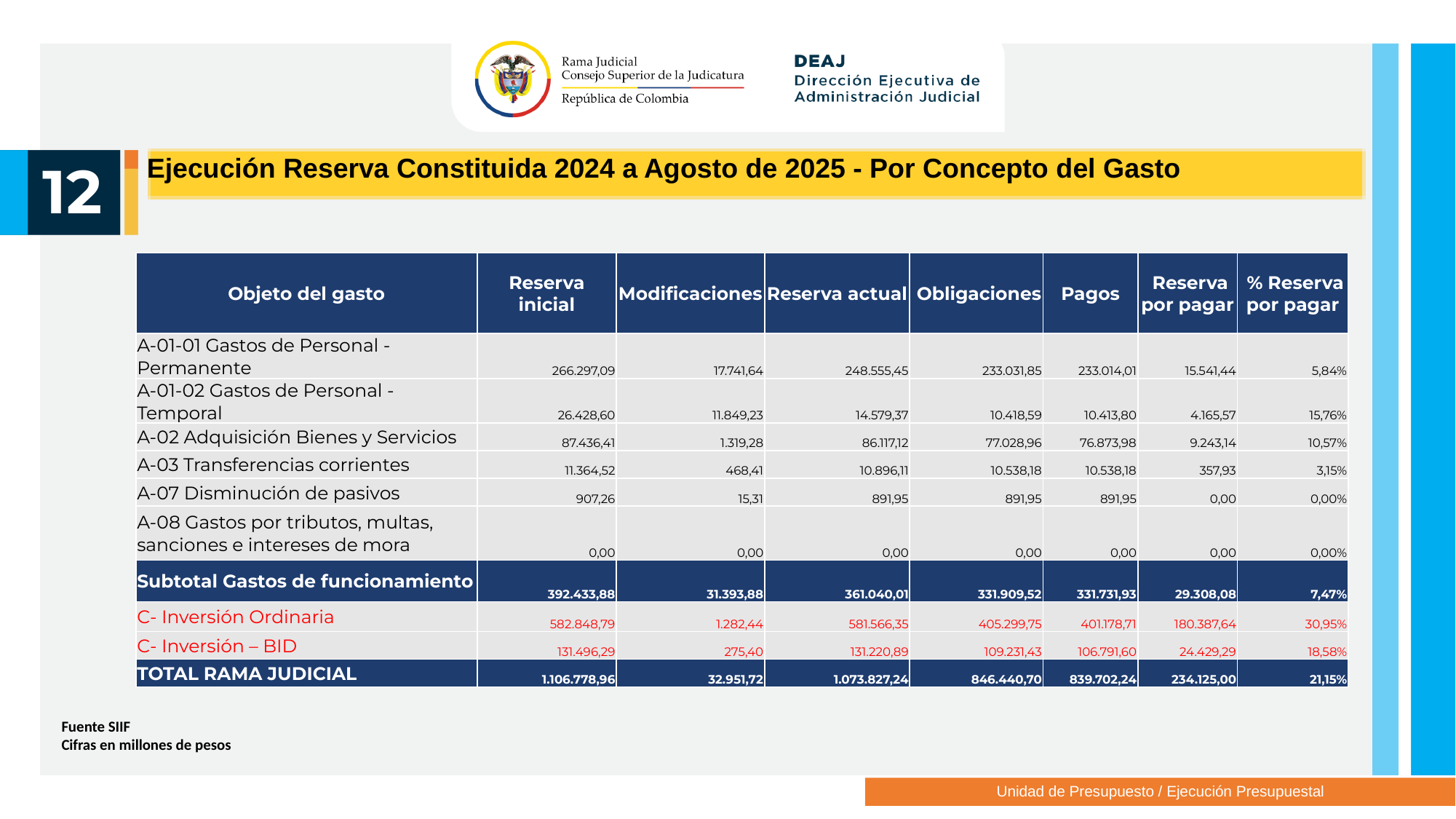

Ejecución Reserva Constituida 2024 a Agosto de 2025 - Por Concepto del Gasto
12
| Objeto del gasto | Reserva inicial | Modificaciones | Reserva actual | Obligaciones | Pagos | Reserva por pagar | % Reserva por pagar |
| --- | --- | --- | --- | --- | --- | --- | --- |
| A-01-01 Gastos de Personal - Permanente | 266.297,09 | 17.741,64 | 248.555,45 | 233.031,85 | 233.014,01 | 15.541,44 | 5,84% |
| A-01-02 Gastos de Personal - Temporal | 26.428,60 | 11.849,23 | 14.579,37 | 10.418,59 | 10.413,80 | 4.165,57 | 15,76% |
| A-02 Adquisición Bienes y Servicios | 87.436,41 | 1.319,28 | 86.117,12 | 77.028,96 | 76.873,98 | 9.243,14 | 10,57% |
| A-03 Transferencias corrientes | 11.364,52 | 468,41 | 10.896,11 | 10.538,18 | 10.538,18 | 357,93 | 3,15% |
| A-07 Disminución de pasivos | 907,26 | 15,31 | 891,95 | 891,95 | 891,95 | 0,00 | 0,00% |
| A-08 Gastos por tributos, multas, sanciones e intereses de mora | 0,00 | 0,00 | 0,00 | 0,00 | 0,00 | 0,00 | 0,00% |
| Subtotal Gastos de funcionamiento | 392.433,88 | 31.393,88 | 361.040,01 | 331.909,52 | 331.731,93 | 29.308,08 | 7,47% |
| C- Inversión Ordinaria | 582.848,79 | 1.282,44 | 581.566,35 | 405.299,75 | 401.178,71 | 180.387,64 | 30,95% |
| C- Inversión – BID | 131.496,29 | 275,40 | 131.220,89 | 109.231,43 | 106.791,60 | 24.429,29 | 18,58% |
| TOTAL RAMA JUDICIAL | 1.106.778,96 | 32.951,72 | 1.073.827,24 | 846.440,70 | 839.702,24 | 234.125,00 | 21,15% |
Fuente SIIF
Cifras en millones de pesos

Unidad de Presupuesto / Ejecución Presupuestal